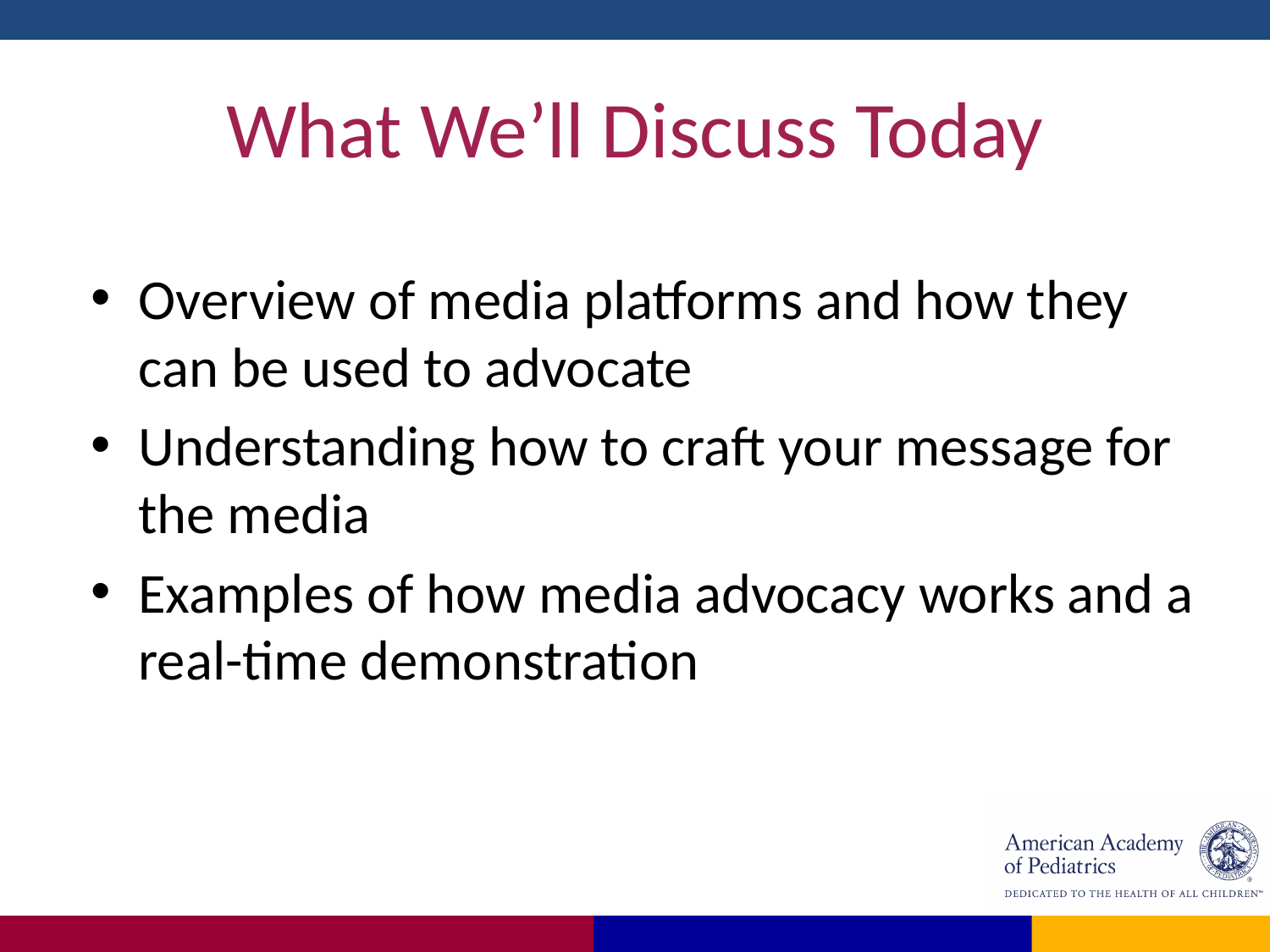

# What We’ll Discuss Today
Overview of media platforms and how they can be used to advocate
Understanding how to craft your message for the media
Examples of how media advocacy works and a real-time demonstration